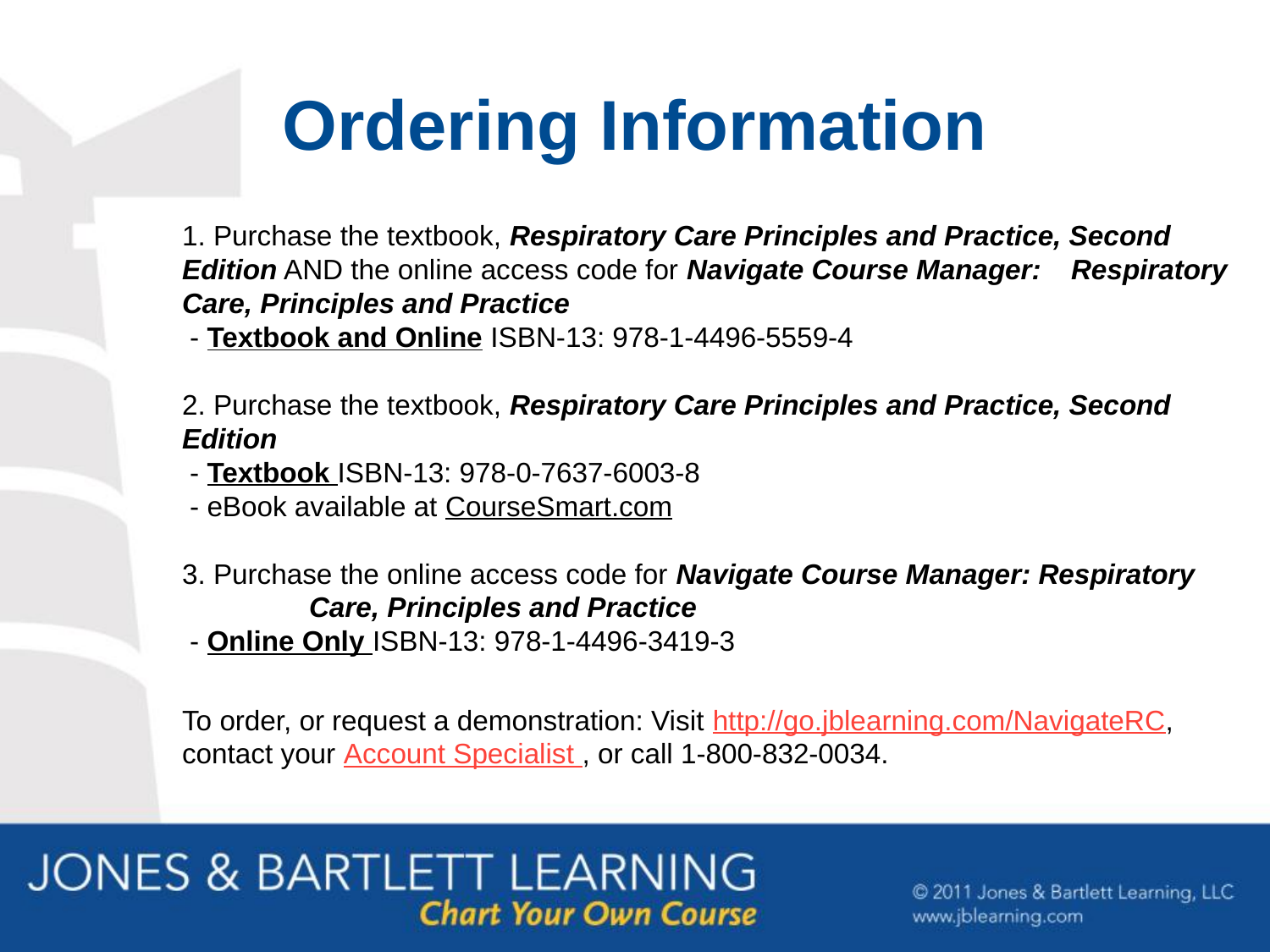

# Ordering Information
1. Purchase the textbook, Respiratory Care Principles and Practice, Second 	Edition AND the online access code for Navigate Course Manager: 	Respiratory Care, Principles and Practice
 - Textbook and Online ISBN-13: 978-1-4496-5559-4
2. Purchase the textbook, Respiratory Care Principles and Practice, Second 	Edition
 - Textbook ISBN-13: 978-0-7637-6003-8
 - eBook available at CourseSmart.com
3. Purchase the online access code for Navigate Course Manager: Respiratory 	Care, Principles and Practice
 - Online Only ISBN-13: 978-1-4496-3419-3

To order, or request a demonstration: Visit http://go.jblearning.com/NavigateRC, contact your Account Specialist , or call 1-800-832-0034.